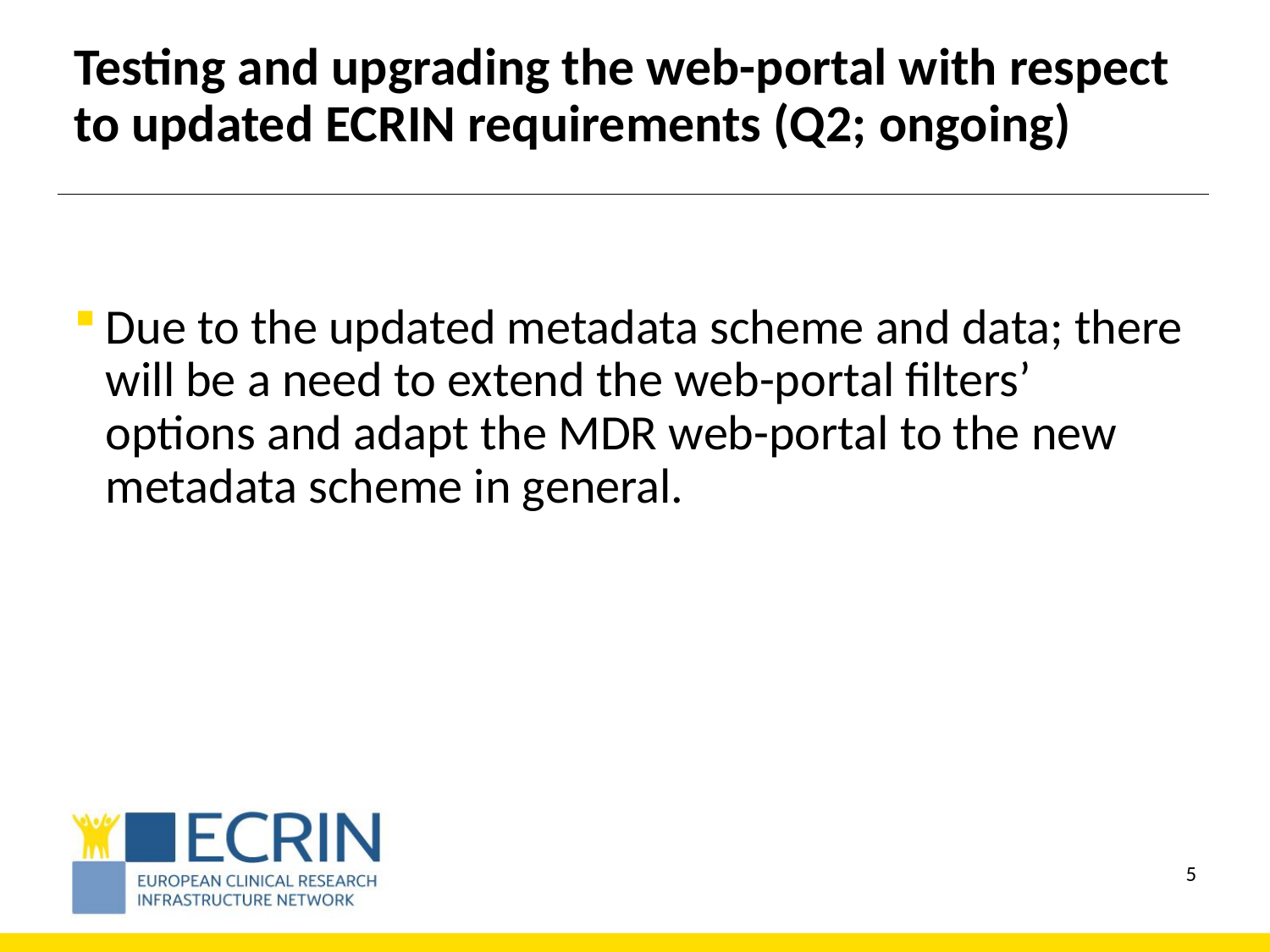

# Testing and upgrading the web-portal with respect to updated ECRIN requirements (Q2; ongoing)

Due to the updated metadata scheme and data; there will be a need to extend the web-portal filters’ options and adapt the MDR web-portal to the new metadata scheme in general.

5